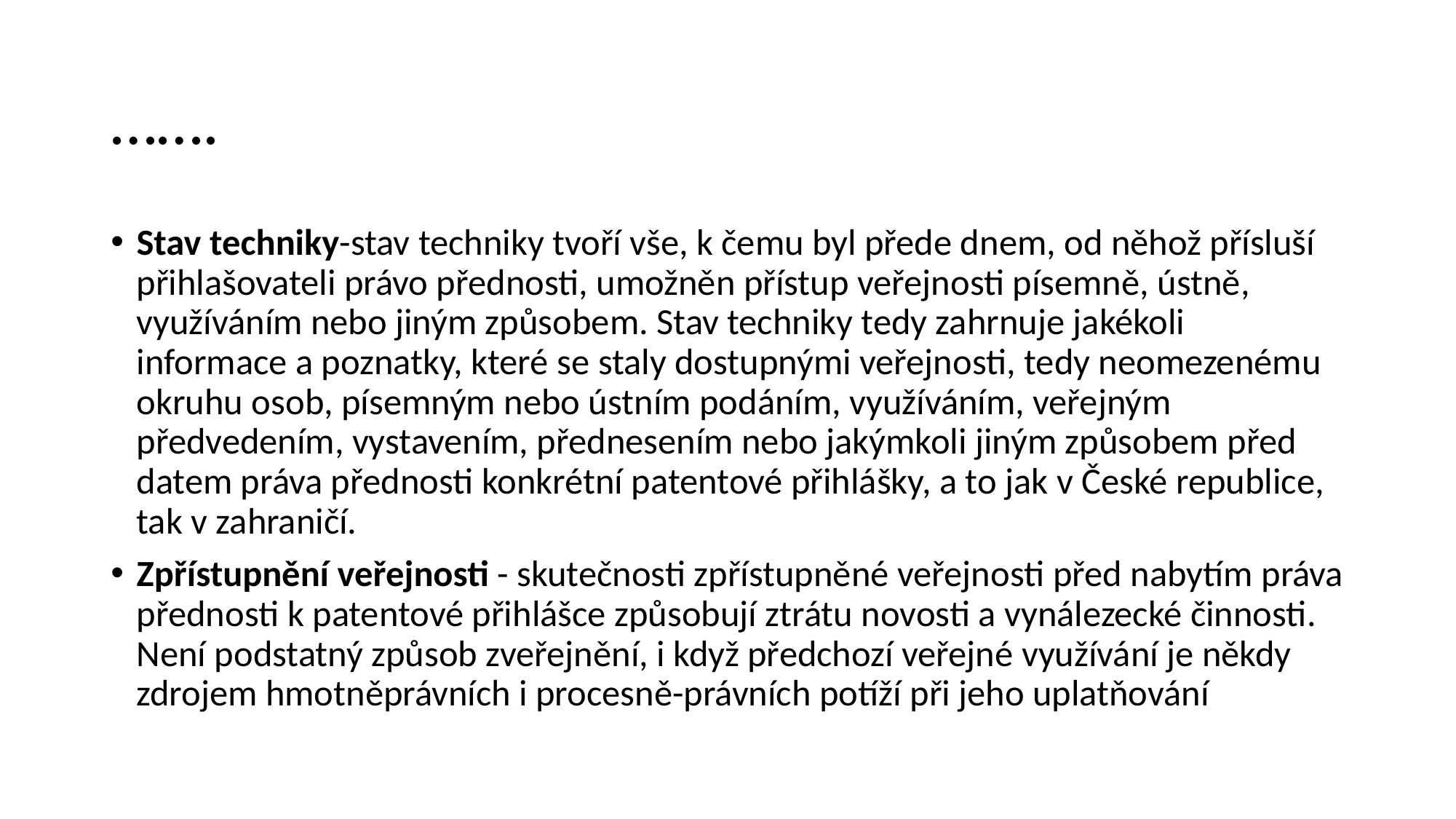

# …….
Stav techniky-stav techniky tvoří vše, k čemu byl přede dnem, od něhož přísluší přihlašovateli právo přednosti, umožněn přístup veřejnosti písemně, ústně, využíváním nebo jiným způsobem. Stav techniky tedy zahrnuje jakékoli informace a poznatky, které se staly dostupnými veřejnosti, tedy neomezenému okruhu osob, písemným nebo ústním podáním, využíváním, veřejným předvedením, vystavením, přednesením nebo jakýmkoli jiným způsobem před datem práva přednosti konkrétní patentové přihlášky, a to jak v České republice, tak v zahraničí.
Zpřístupnění veřejnosti - skutečnosti zpřístupněné veřejnosti před nabytím práva přednosti k patentové přihlášce způsobují ztrátu novosti a vynálezecké činnosti. Není podstatný způsob zveřejnění, i když předchozí veřejné využívání je někdy zdrojem hmotněprávních i procesně-právních potíží při jeho uplatňování